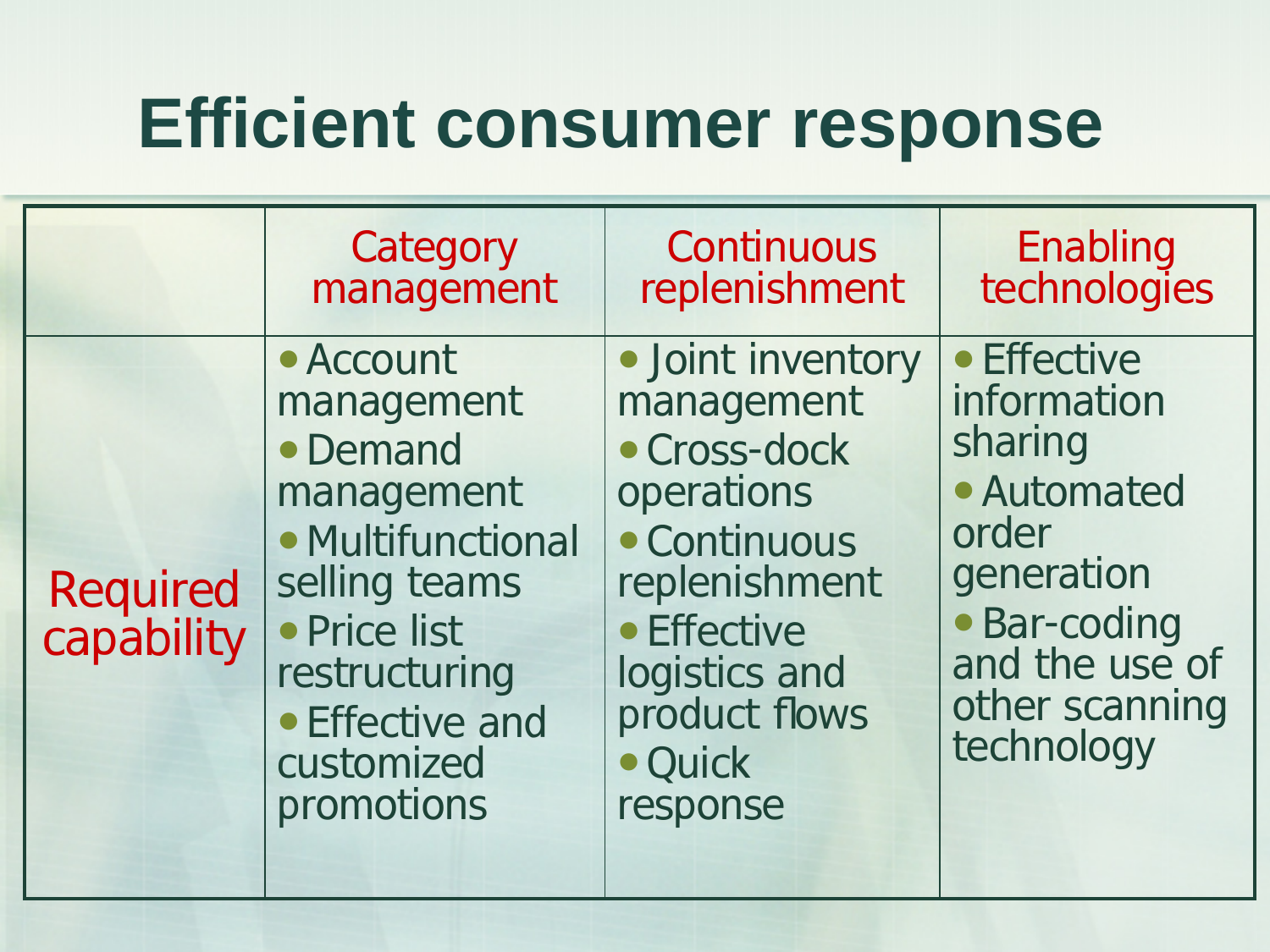

# Efficient consumer response
|  | Category management | Continuous replenishment | Enabling technologies |
| --- | --- | --- | --- |
| Required capability | Account management Demand management Multifunctional selling teams Price list restructuring Effective and customized promotions | Joint inventory management Cross-dock operations Continuous replenishment Effective logistics and product flows Quick response | Effective information sharing Automated order generation Bar-coding and the use of other scanning technology |